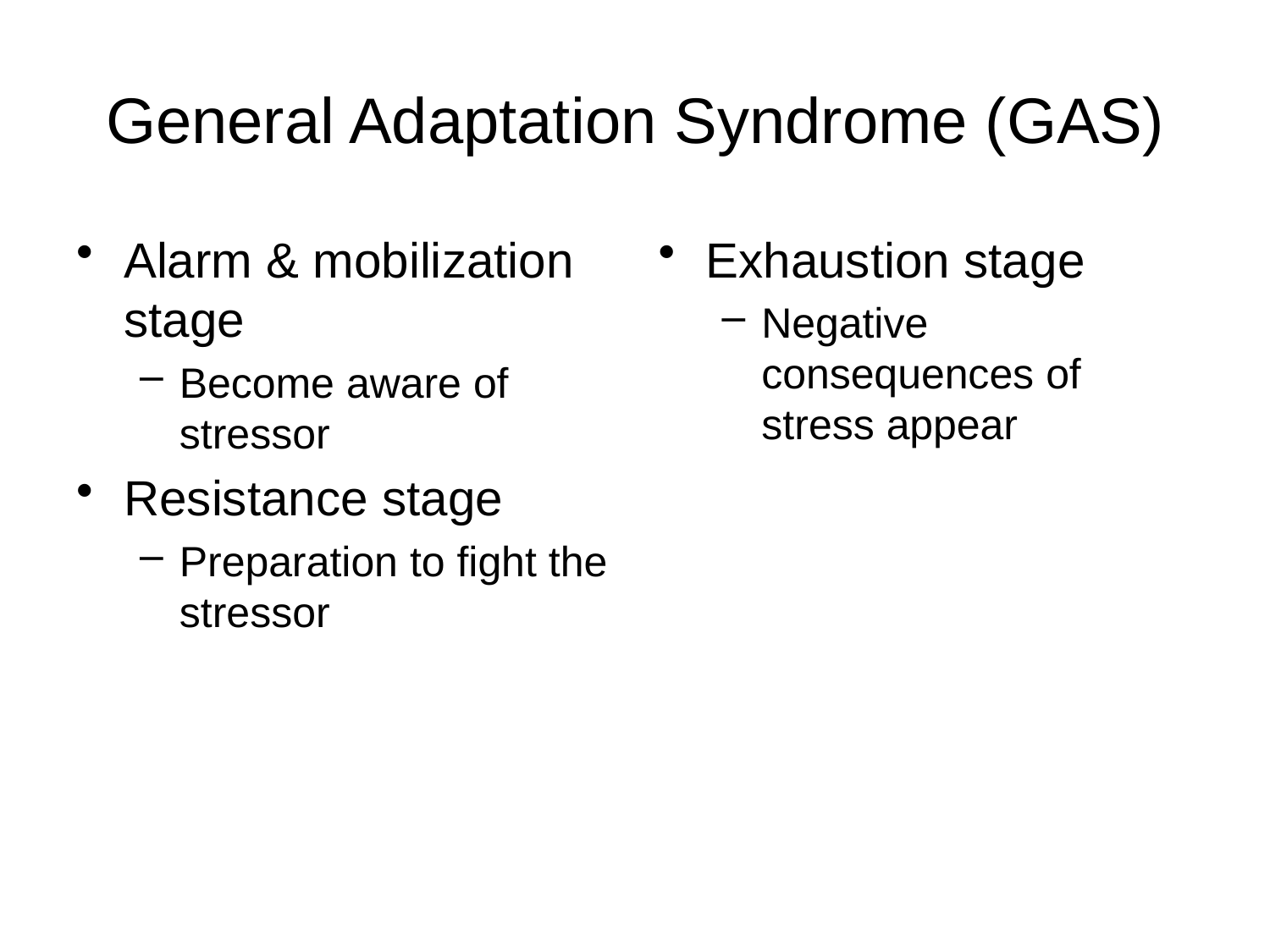

# General Adaptation Syndrome (GAS)
Alarm & mobilization stage
Become aware of stressor
Resistance stage
Preparation to fight the stressor

Exhaustion stage
Negative consequences of stress appear